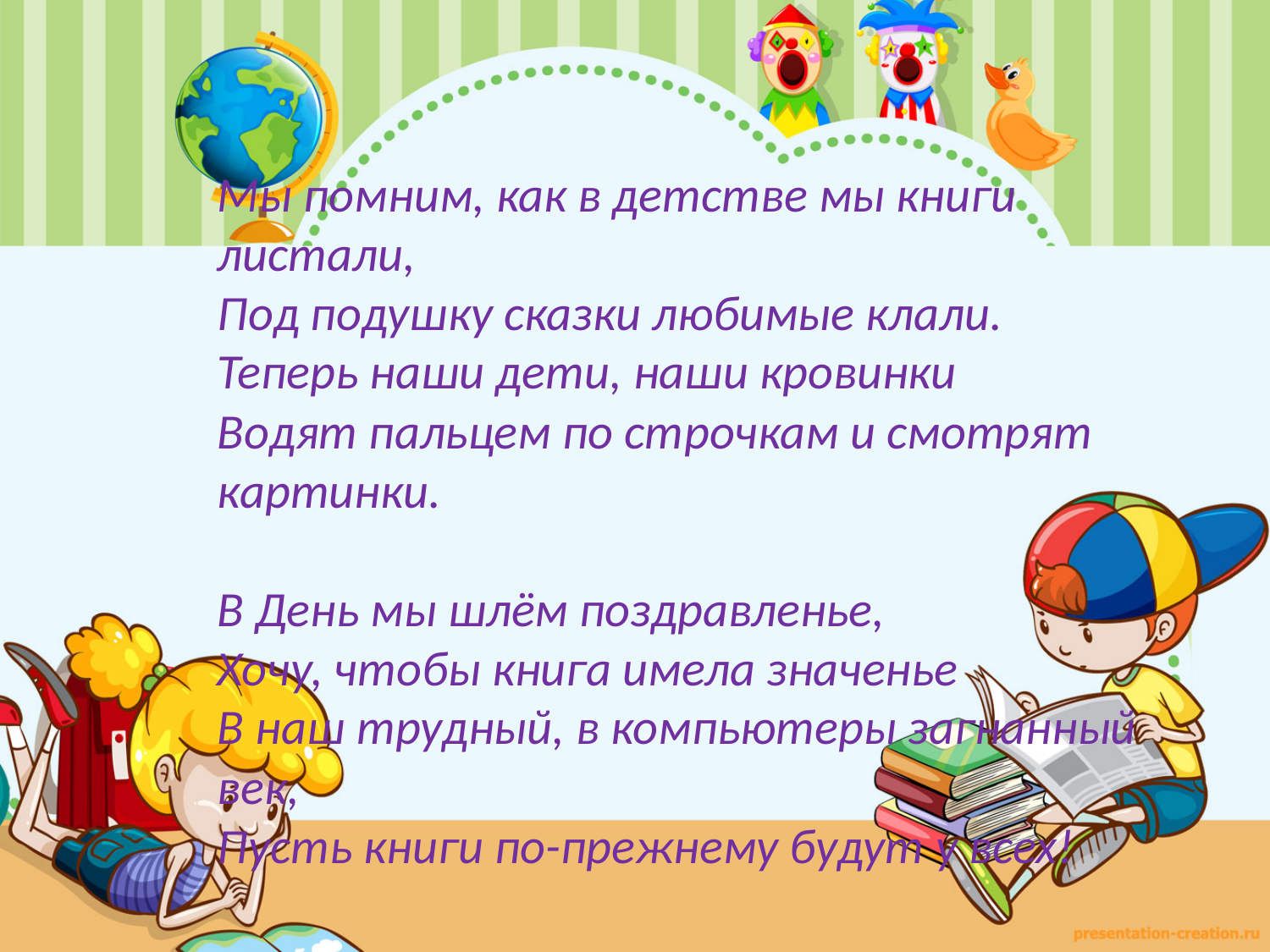

Мы помним, как в детстве мы книги листали,
Под подушку сказки любимые клали.
Теперь наши дети, наши кровинки
Водят пальцем по строчкам и смотрят картинки.

В День мы шлём поздравленье,
Хочу, чтобы книга имела значенье
В наш трудный, в компьютеры загнанный век,
Пусть книги по-прежнему будут у всех!